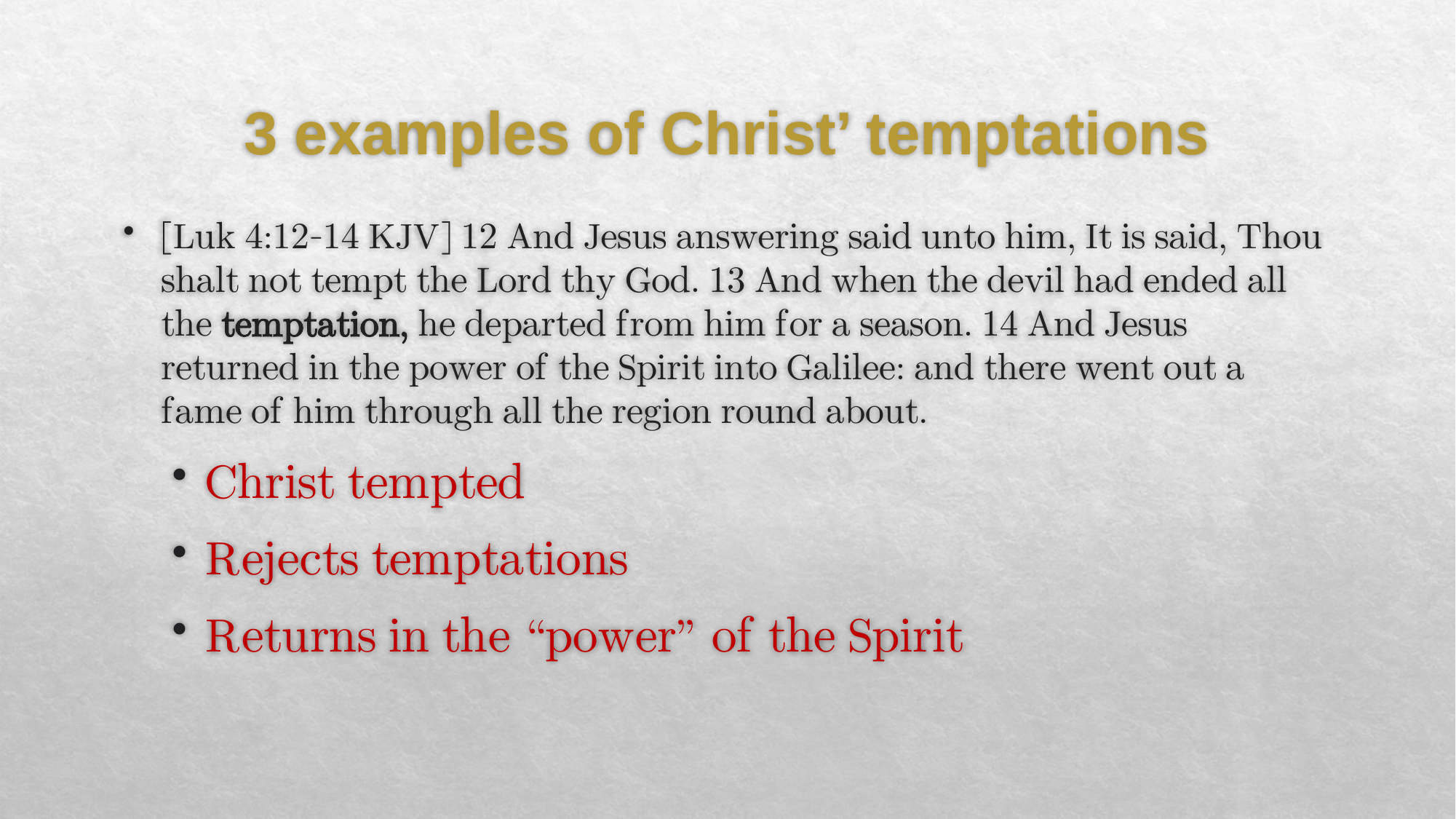

# 3 examples of Christ’ temptations
[Luk 4:12-14 KJV] 12 And Jesus answering said unto him, It is said, Thou shalt not tempt the Lord thy God. 13 And when the devil had ended all the temptation, he departed from him for a season. 14 And Jesus returned in the power of the Spirit into Galilee: and there went out a fame of him through all the region round about.
Christ tempted
Rejects temptations
Returns in the “power” of the Spirit